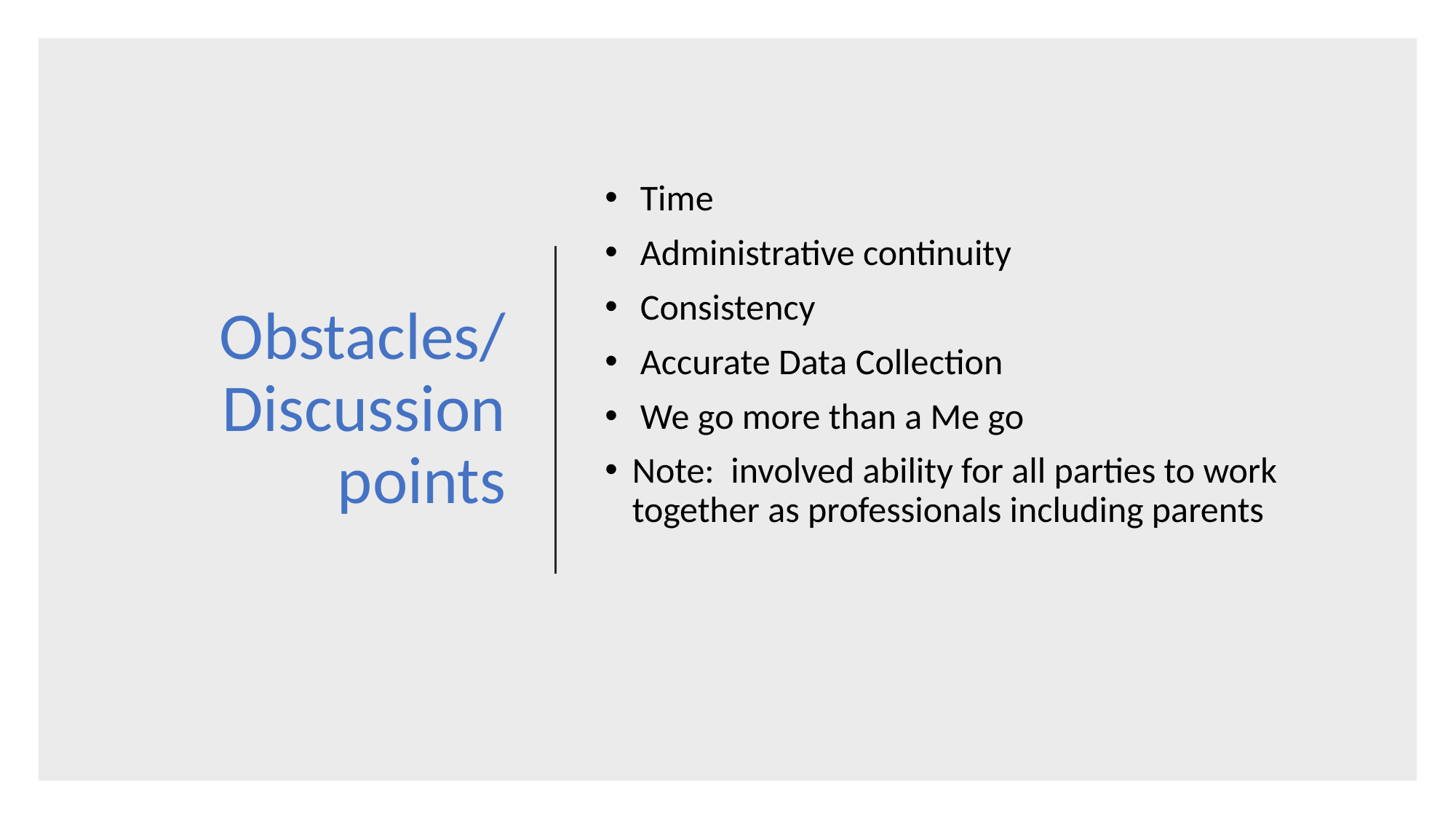

# Obstacles/ Discussion points
 Time
 Administrative continuity
 Consistency
 Accurate Data Collection
 We go more than a Me go
Note:  involved ability for all parties to work together as professionals including parents